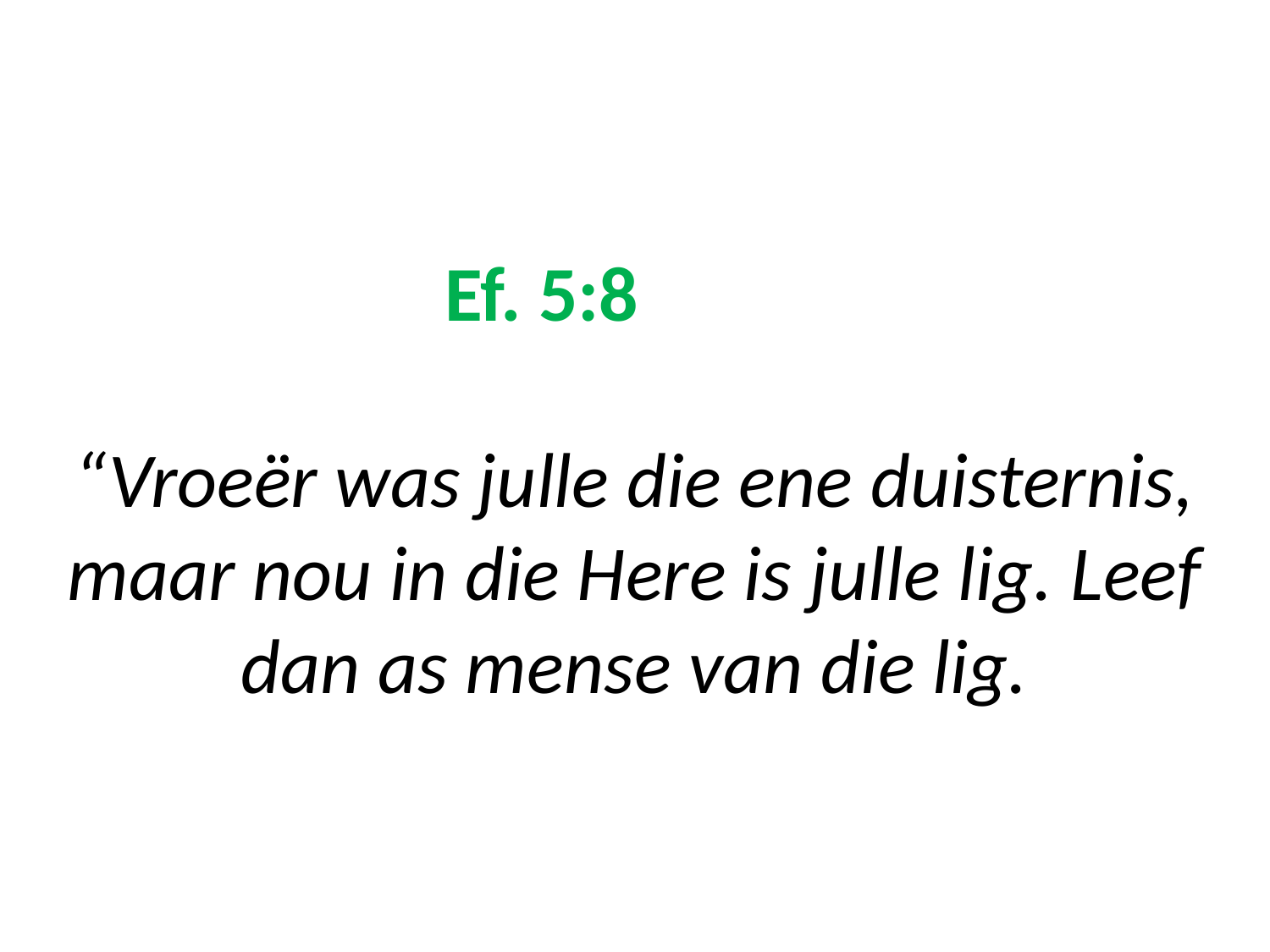

# Ef. 5:8 “Vroeër was julle die ene duisternis, maar nou in die Here is julle lig. Leef dan as mense van die lig.